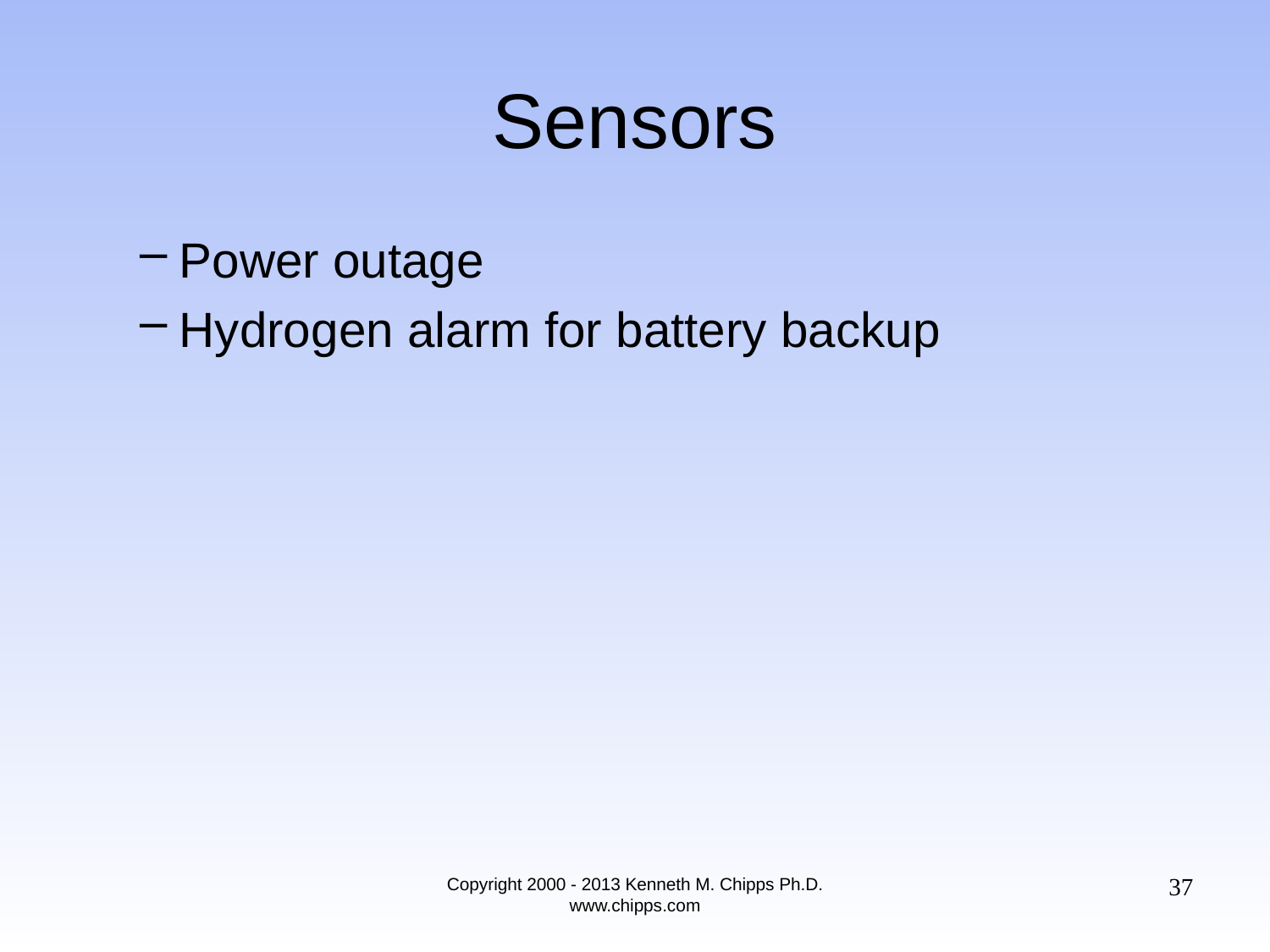

# Sensors
Power outage
Hydrogen alarm for battery backup
37
Copyright 2000 - 2013 Kenneth M. Chipps Ph.D. www.chipps.com